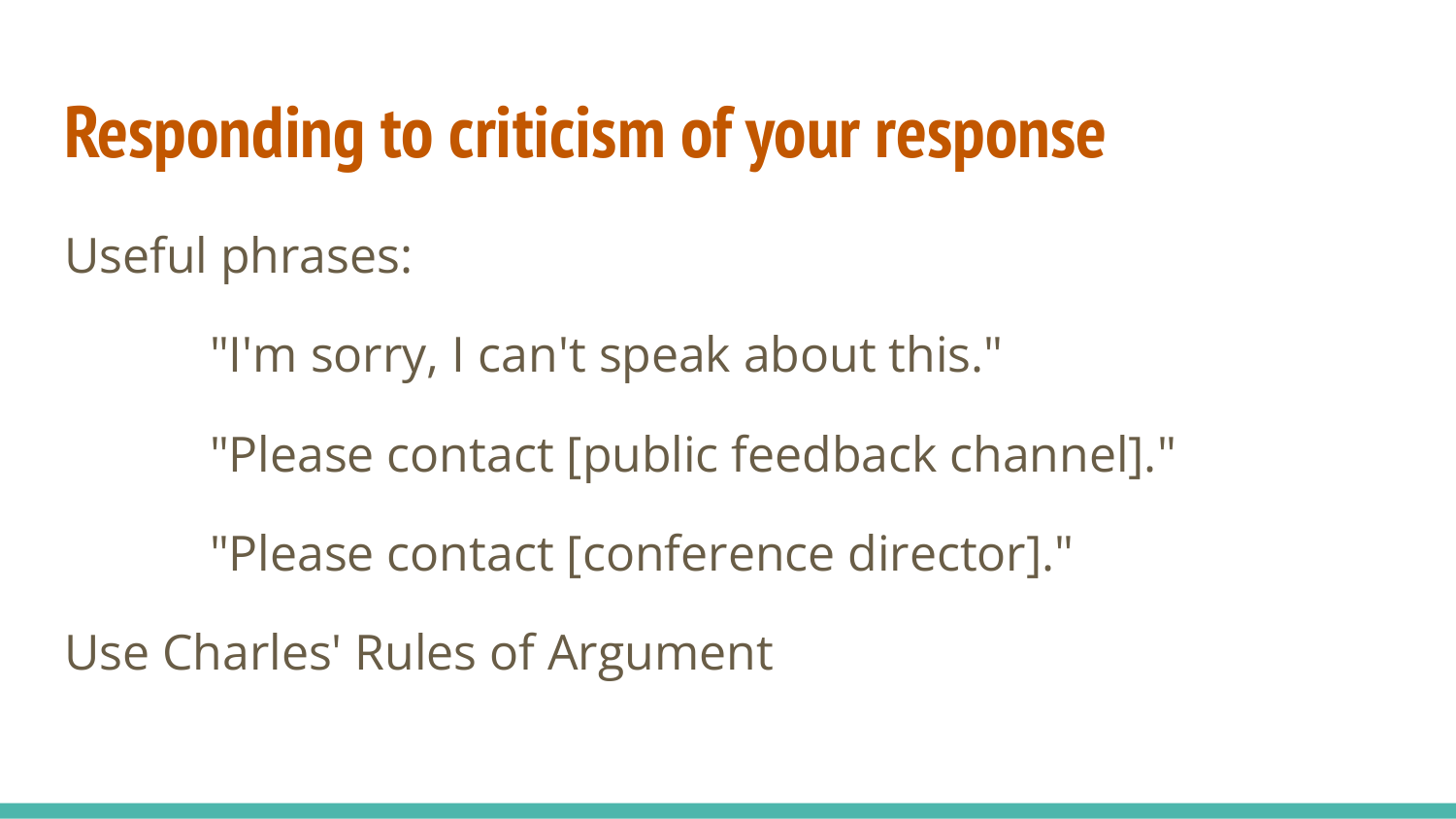

# Responding to criticism of your response
Useful phrases:
	"I'm sorry, I can't speak about this."
	"Please contact [public feedback channel]."
	"Please contact [conference director]."
Use Charles' Rules of Argument